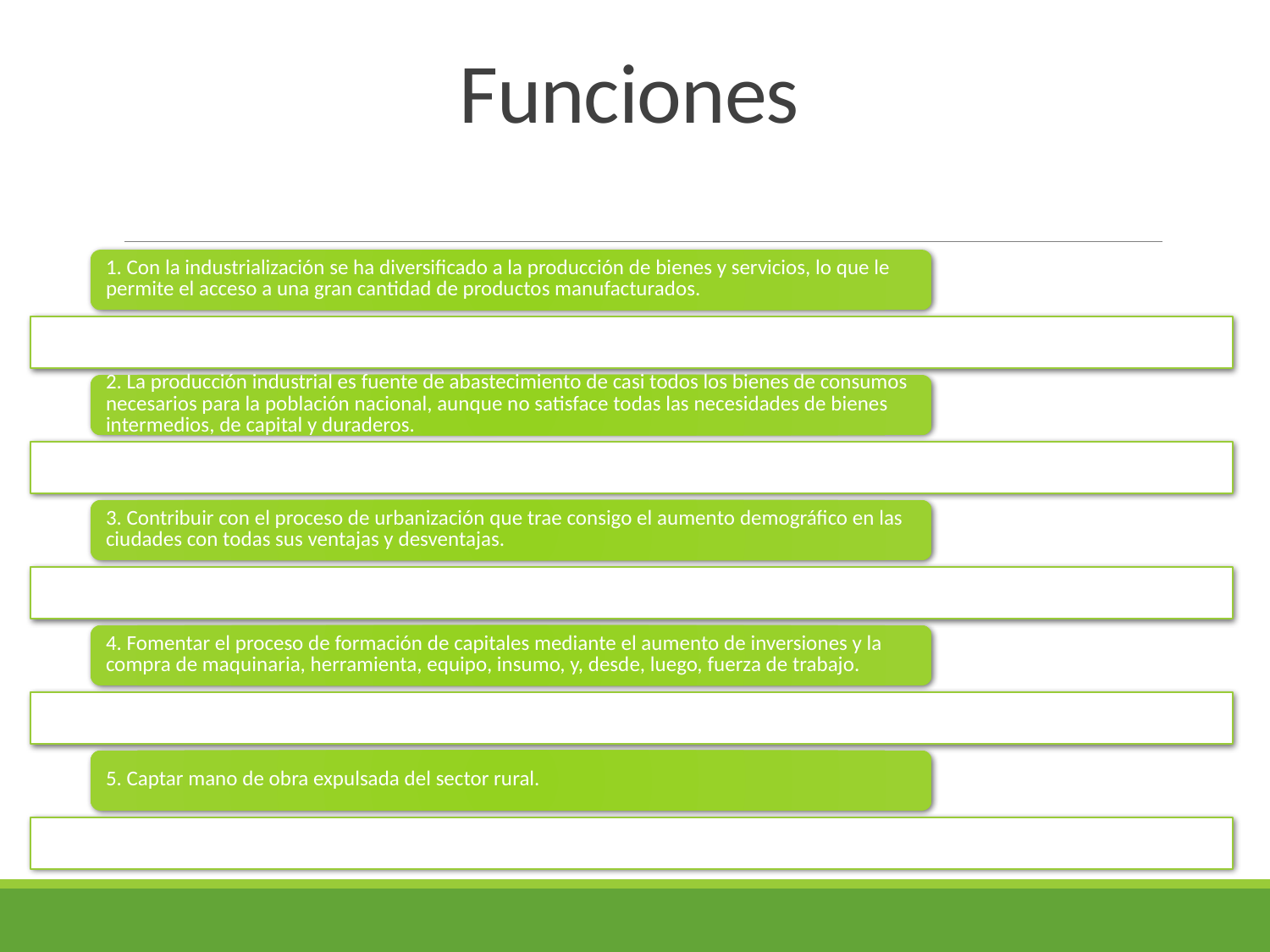

# Funciones
1. Con la industrialización se ha diversificado a la producción de bienes y servicios, lo que le permite el acceso a una gran cantidad de productos manufacturados.
2. La producción industrial es fuente de abastecimiento de casi todos los bienes de consumos necesarios para la población nacional, aunque no satisface todas las necesidades de bienes intermedios, de capital y duraderos.
3. Contribuir con el proceso de urbanización que trae consigo el aumento demográfico en las ciudades con todas sus ventajas y desventajas.
4. Fomentar el proceso de formación de capitales mediante el aumento de inversiones y la compra de maquinaria, herramienta, equipo, insumo, y, desde, luego, fuerza de trabajo.
5. Captar mano de obra expulsada del sector rural.